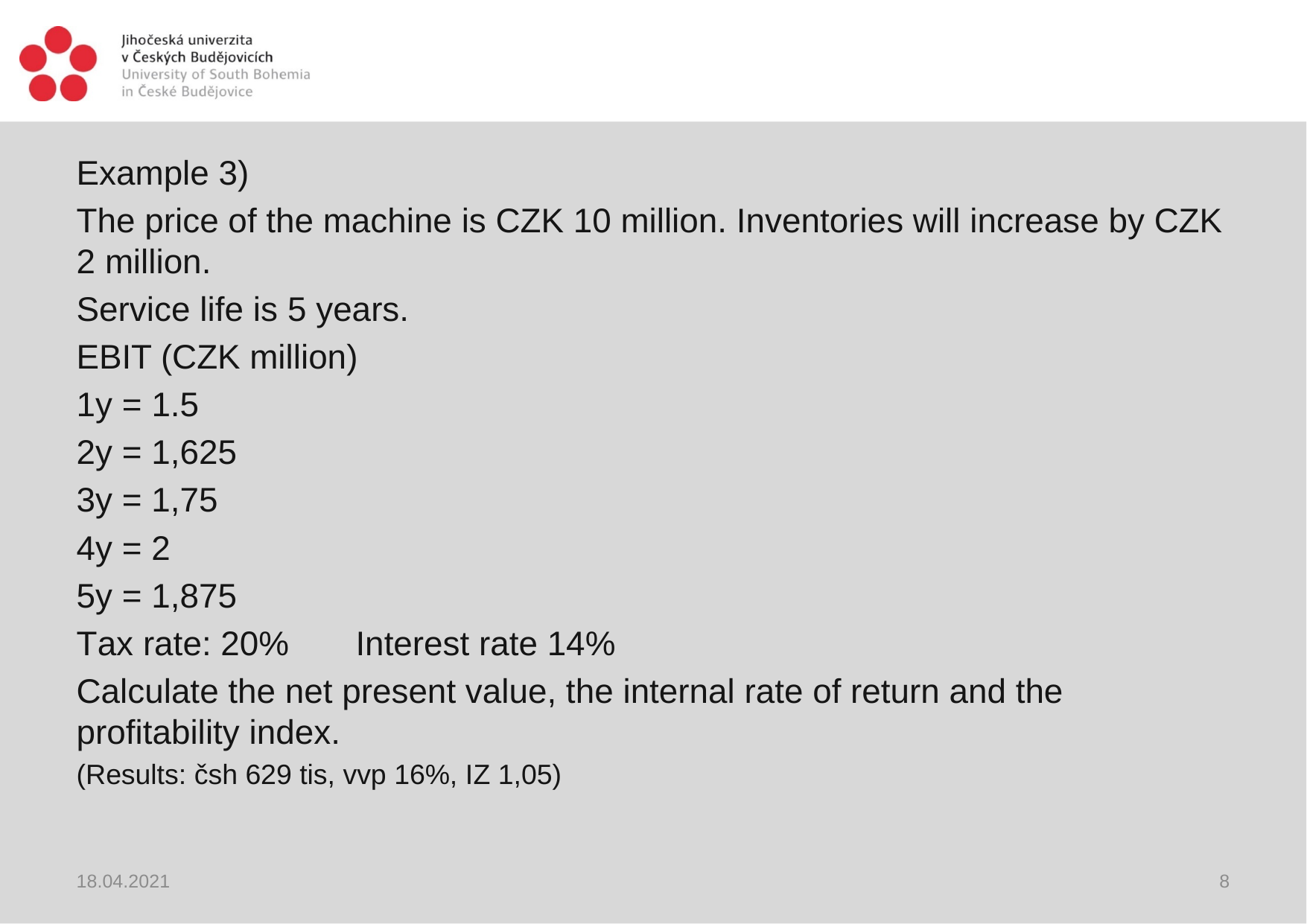

#
Example 3)
The price of the machine is CZK 10 million. Inventories will increase by CZK 2 million.
Service life is 5 years.
EBIT (CZK million)
1y = 1.5
2y = 1,625
3y = 1,75
4y = 2
5y = 1,875
Tax rate: 20%       Interest rate 14%
Calculate the net present value, the internal rate of return and the profitability index.
(Results: čsh 629 tis, vvp 16%, IZ 1,05)
18.04.2021
8